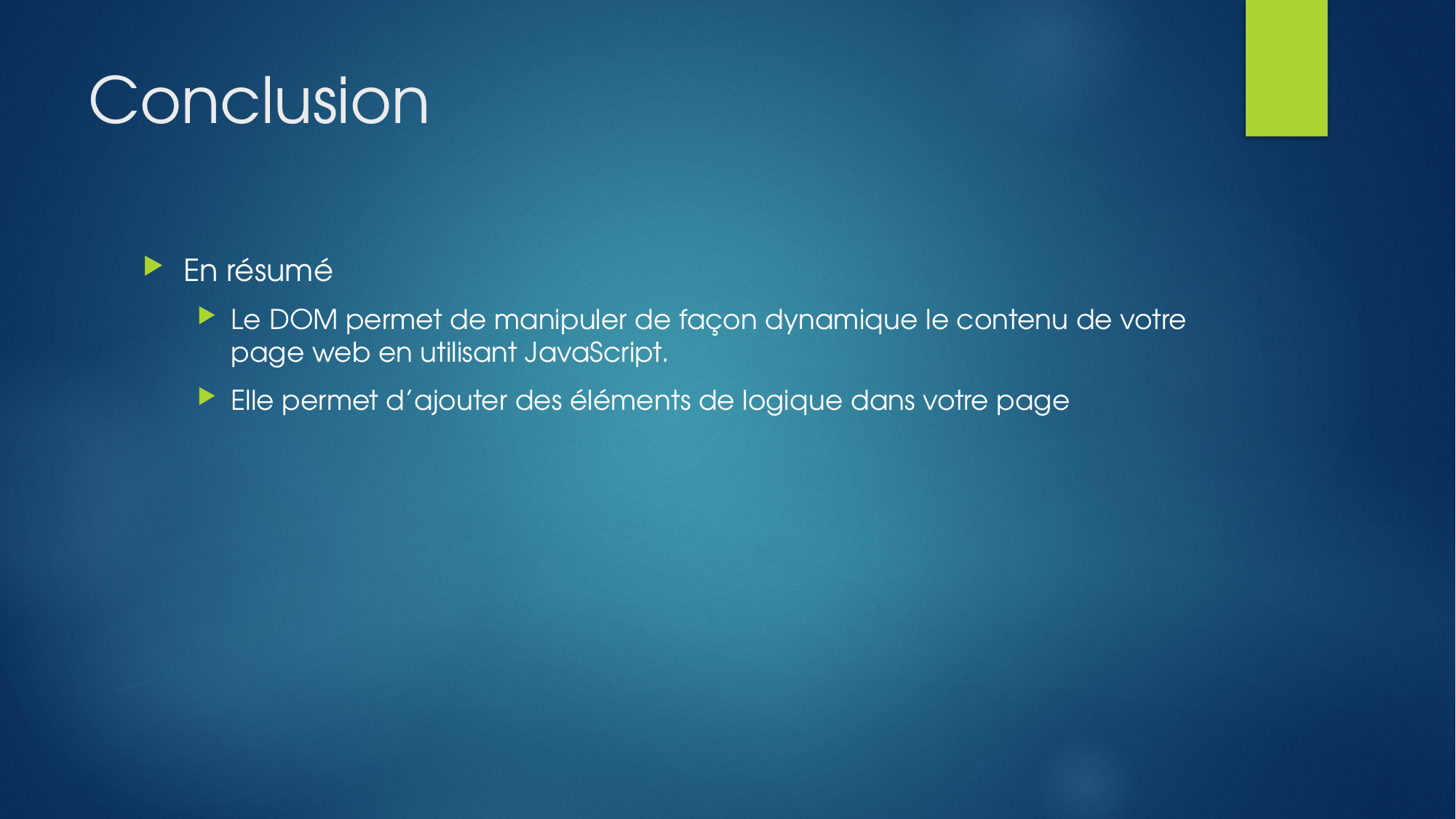

# Conclusion
En résumé
Le DOM permet de manipuler de façon dynamique le contenu de votre page web en utilisant JavaScript.
Elle permet d’ajouter des éléments de logique dans votre page